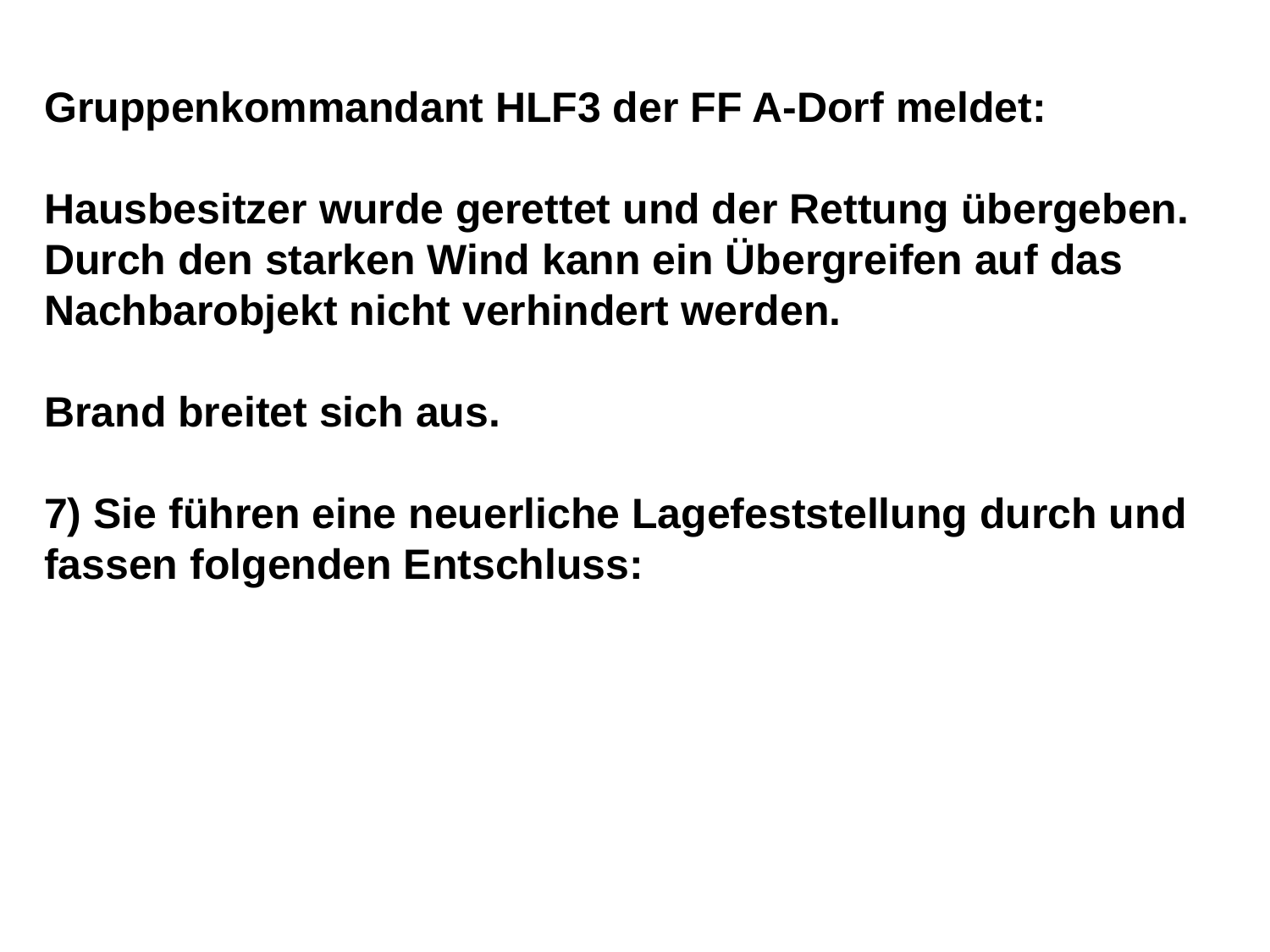

Gruppenkommandant HLF3 der FF A-Dorf meldet:

Hausbesitzer wurde gerettet und der Rettung übergeben. Durch den starken Wind kann ein Übergreifen auf das Nachbarobjekt nicht verhindert werden.

Brand breitet sich aus.

7) Sie führen eine neuerliche Lagefeststellung durch und fassen folgenden Entschluss:
14